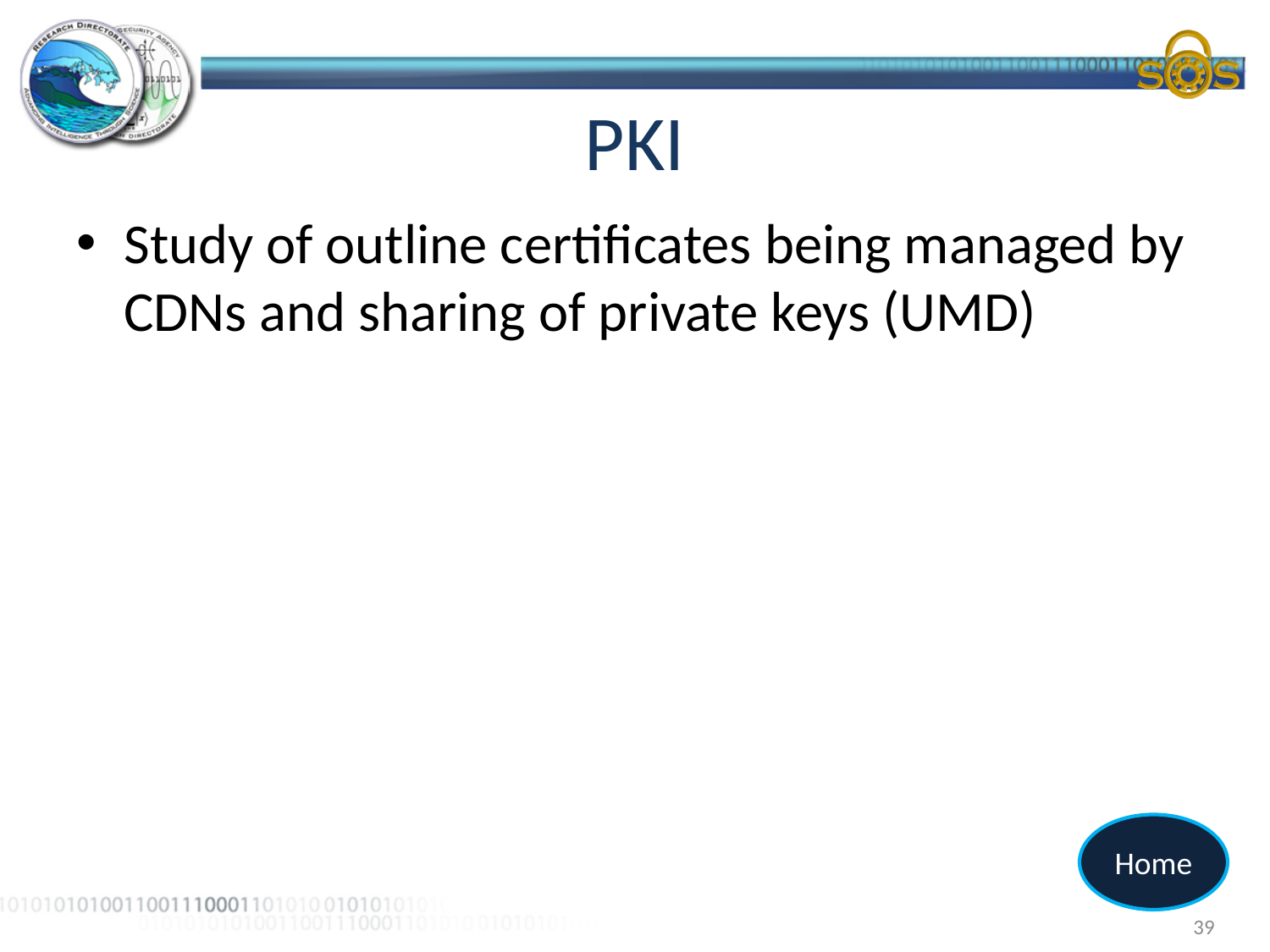

# PKI
Study of outline certificates being managed by CDNs and sharing of private keys (UMD)
Home
39